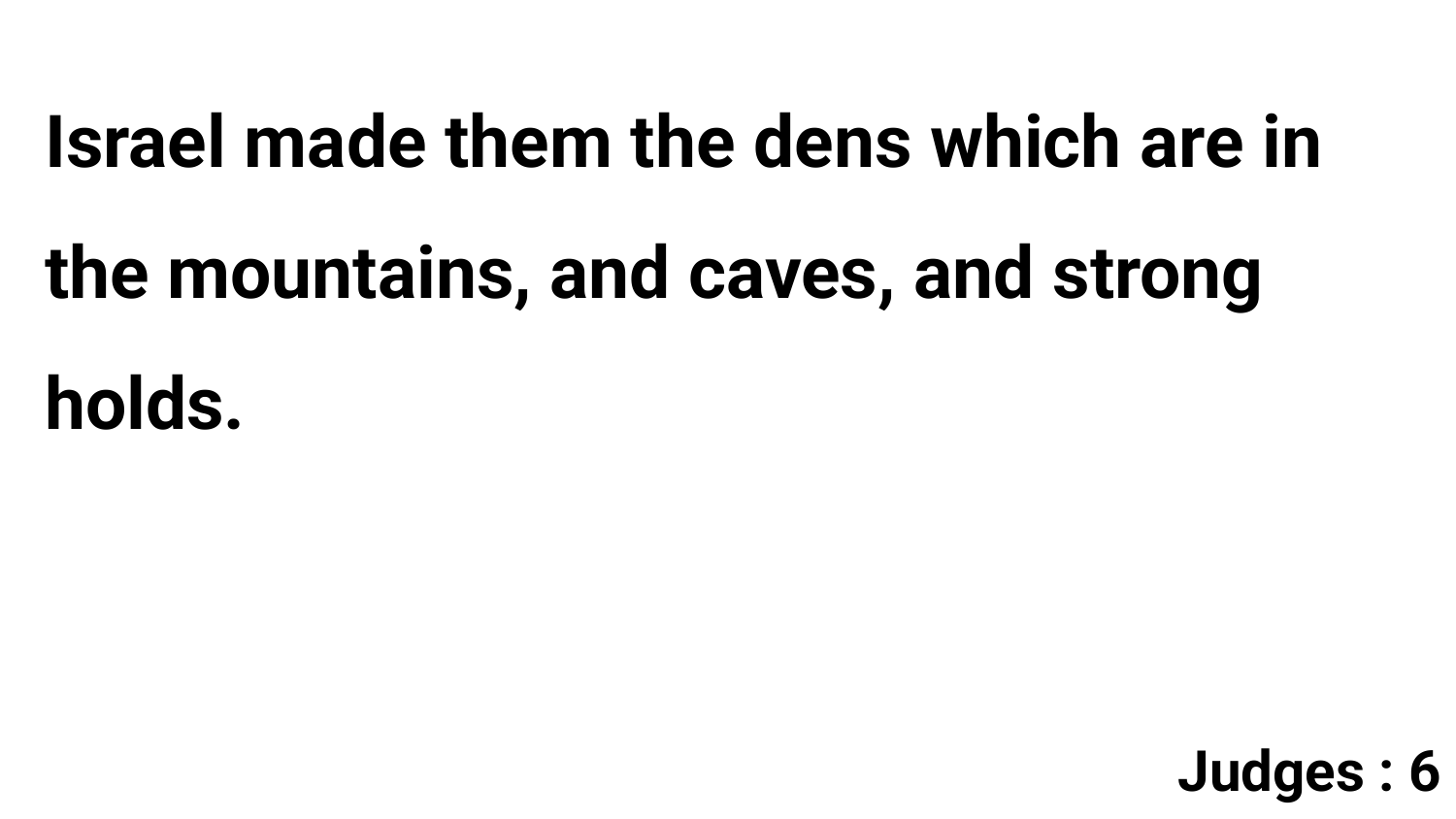

Israel made them the dens which are in the mountains, and caves, and strong holds.
Judges : 6